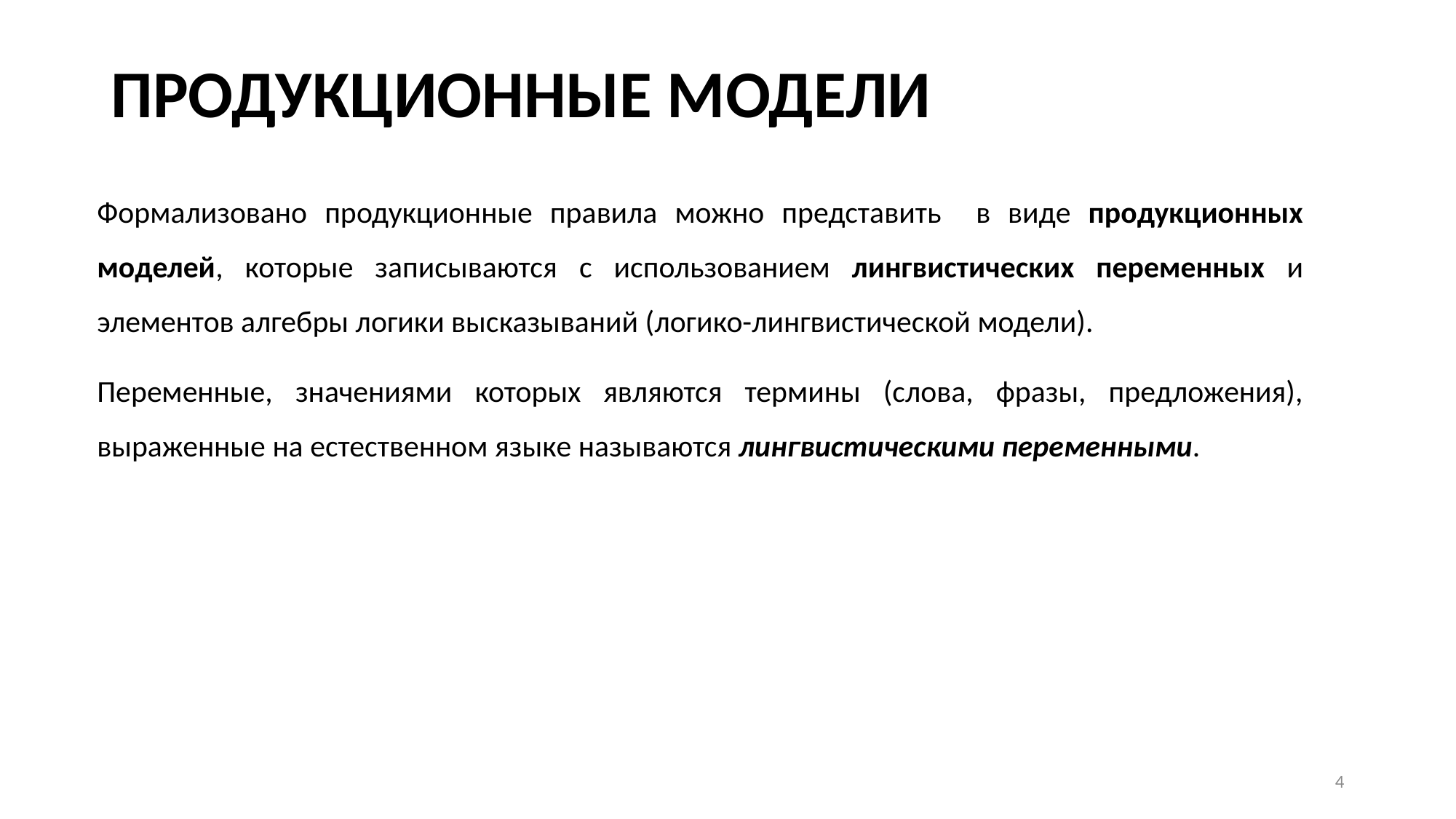

# ПРОДУКЦИОННЫЕ МОДЕЛИ
Формализовано продукционные правила можно представить  в виде продукционных моделей, которые записываются с использованием лингвистических переменных и элементов алгебры логики высказываний (логико-лингвистической модели).
Переменные, значениями которых являются термины (слова, фразы, предложения), выраженные на естественном языке называются лингвистическими переменными.

4